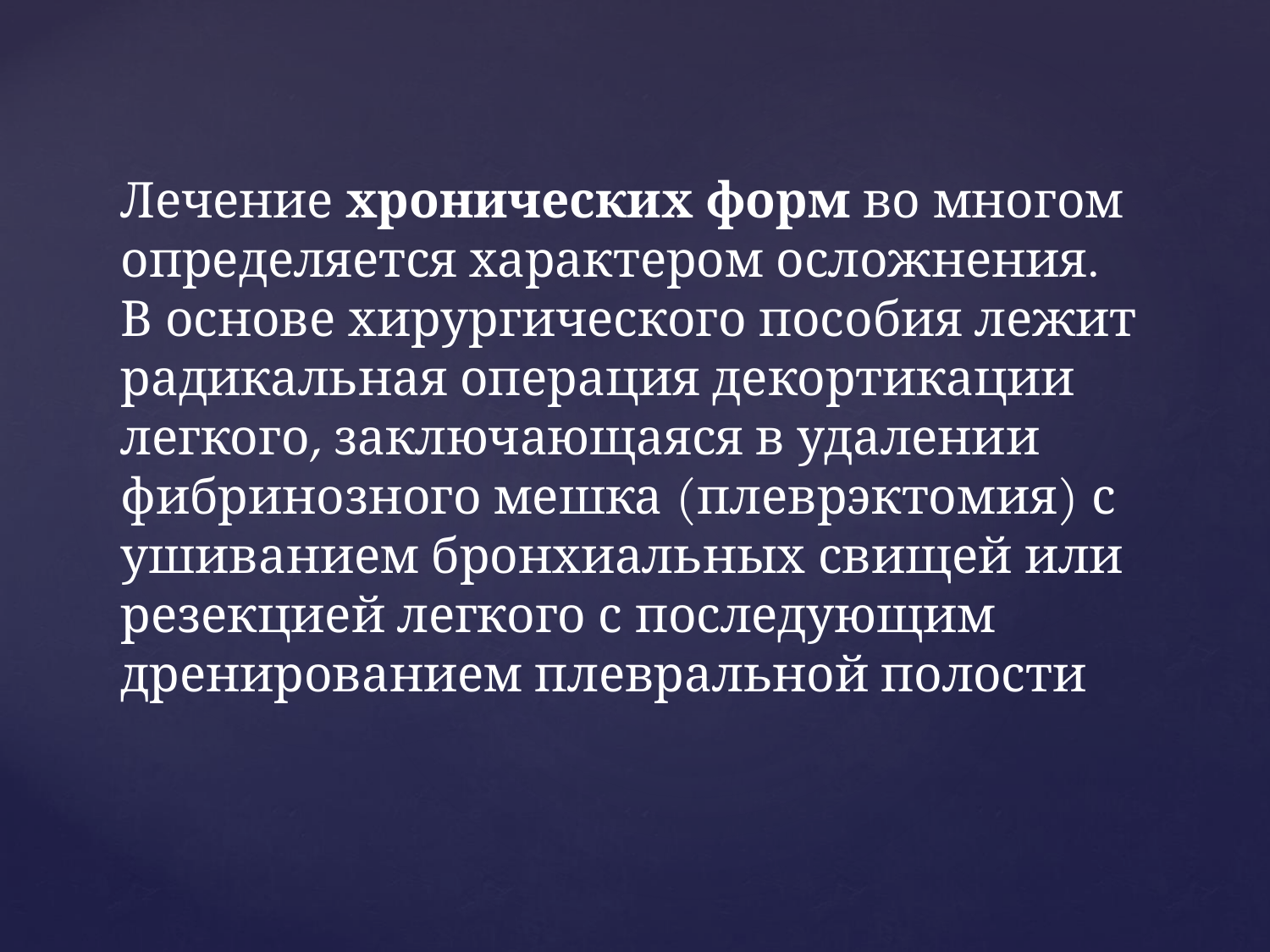

# Лечение хронических форм во многом определяется характером осложнения. В основе хирургического пособия лежит радикальная операция декортикации легкого, заключающаяся в удалении фибринозного мешка (плеврэктомия) с ушиванием бронхиальных свищей или резекцией легкого с последующим дренированием плевральной полости